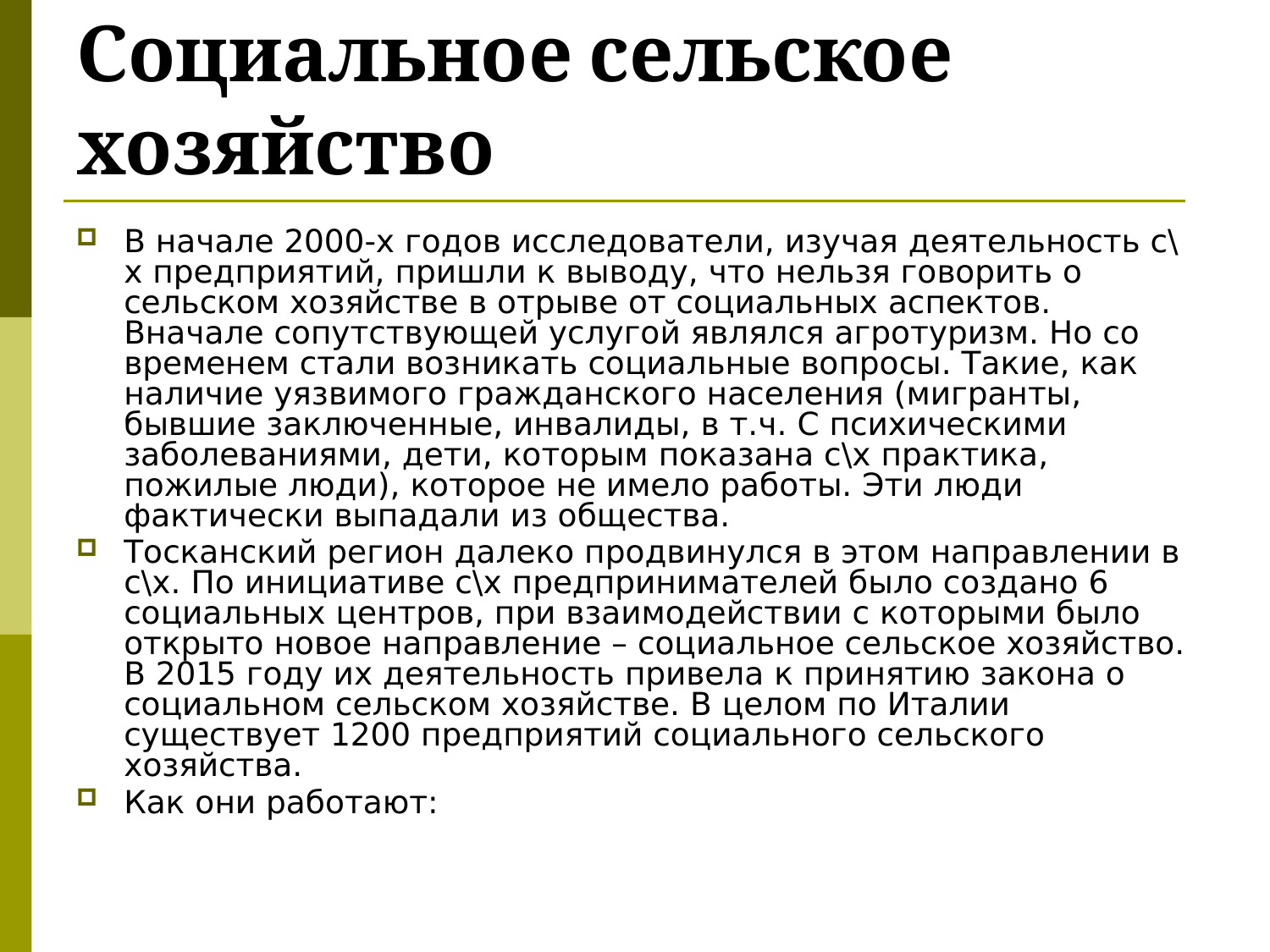

# Социальное сельское хозяйство
В начале 2000-х годов исследователи, изучая деятельность с\х предприятий, пришли к выводу, что нельзя говорить о сельском хозяйстве в отрыве от социальных аспектов. Вначале сопутствующей услугой являлся агротуризм. Но со временем стали возникать социальные вопросы. Такие, как наличие уязвимого гражданского населения (мигранты, бывшие заключенные, инвалиды, в т.ч. С психическими заболеваниями, дети, которым показана с\х практика, пожилые люди), которое не имело работы. Эти люди фактически выпадали из общества.
Тосканский регион далеко продвинулся в этом направлении в с\х. По инициативе с\х предпринимателей было создано 6 социальных центров, при взаимодействии с которыми было открыто новое направление – социальное сельское хозяйство. В 2015 году их деятельность привела к принятию закона о социальном сельском хозяйстве. В целом по Италии существует 1200 предприятий социального сельского хозяйства.
Как они работают: